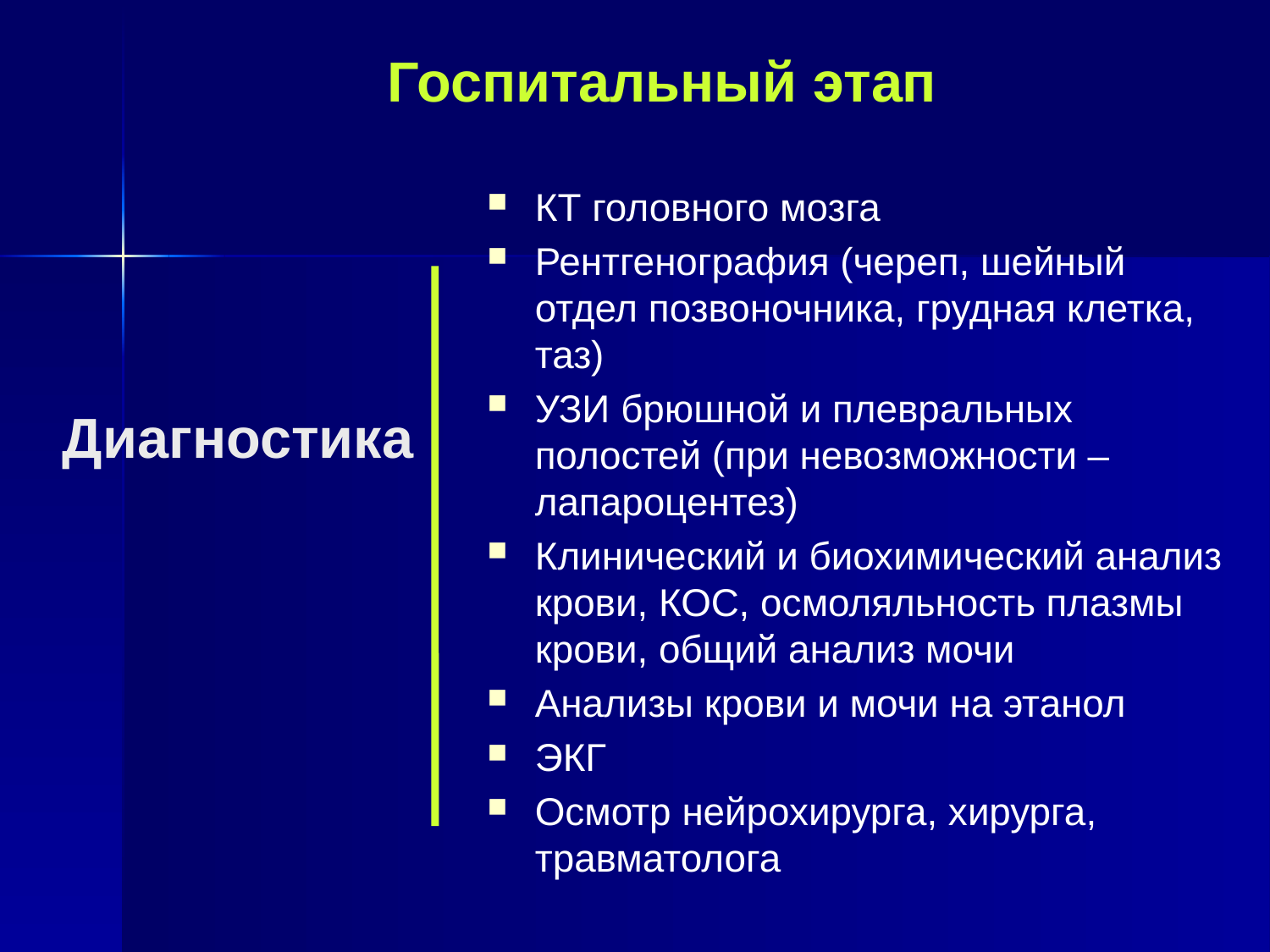

Госпитальный этап
КТ головного мозга
Рентгенография (череп, шейный отдел позвоночника, грудная клетка, таз)
УЗИ брюшной и плевральных полостей (при невозможности – лапароцентез)
Клинический и биохимический анализ крови, КОС, осмоляльность плазмы крови, общий анализ мочи
Анализы крови и мочи на этанол
ЭКГ
Осмотр нейрохирурга, хирурга, травматолога

Диагностика